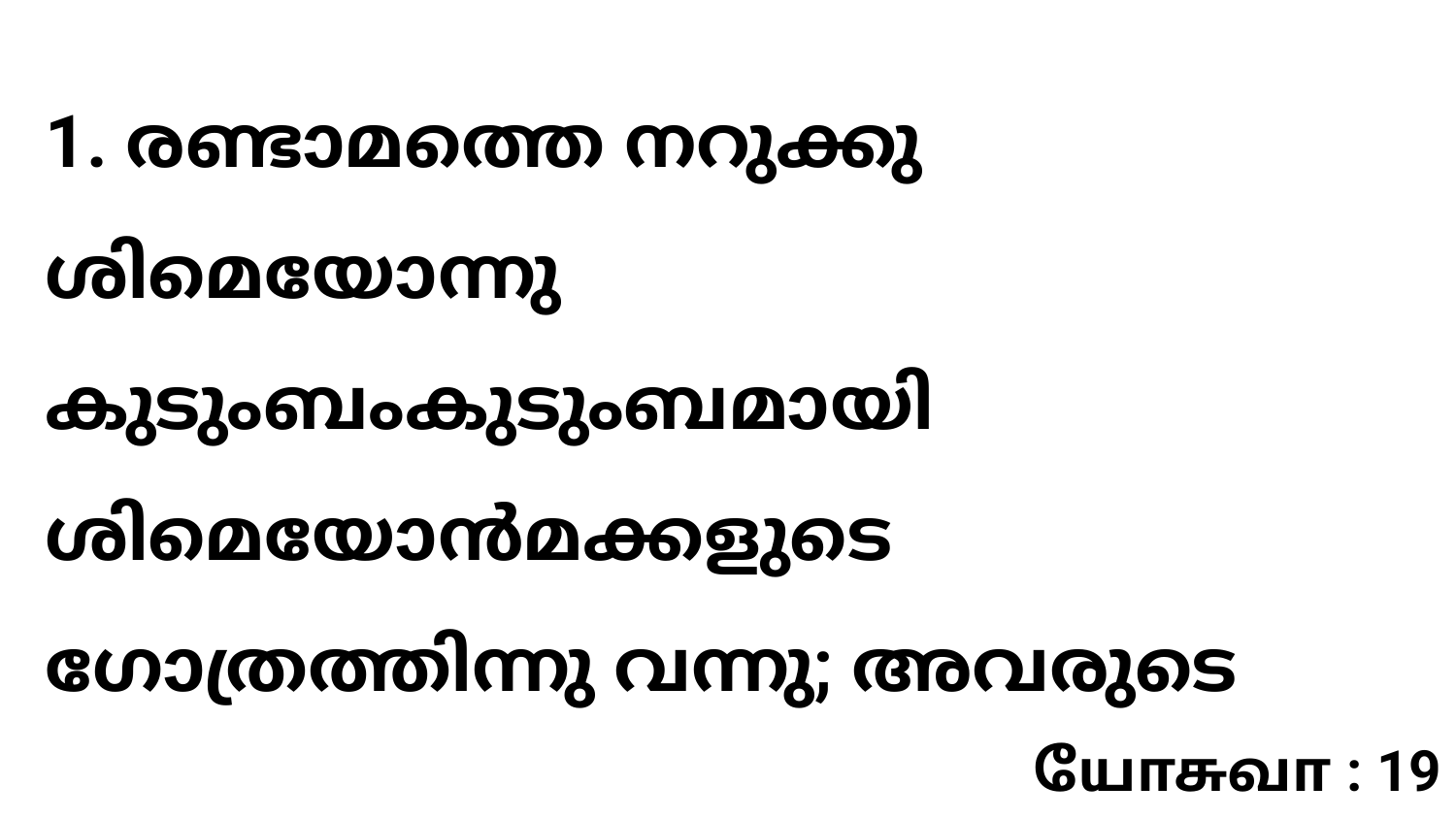

1. രണ്ടാമത്തെ നറുക്കു ശിമെയോന്നു കുടുംബംകുടുംബമായി ശിമെയോൻമക്കളുടെ ഗോത്രത്തിന്നു വന്നു; അവരുടെ
யோசுவா : 19